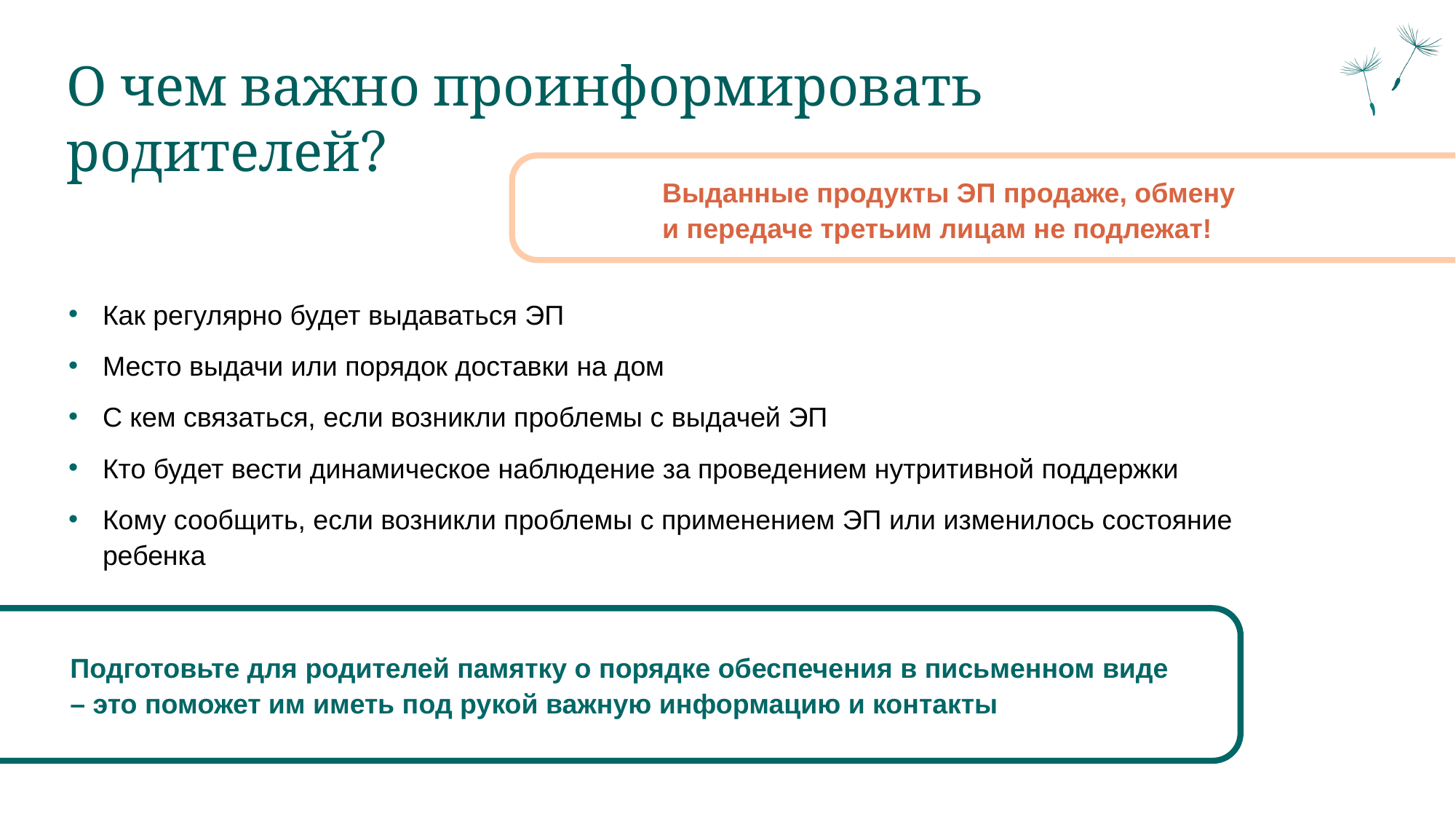

О чем важно проинформировать родителей?
Выданные продукты ЭП продаже, обмену
и передаче третьим лицам не подлежат!
Как регулярно будет выдаваться ЭП
Место выдачи или порядок доставки на дом
С кем связаться, если возникли проблемы с выдачей ЭП
Кто будет вести динамическое наблюдение за проведением нутритивной поддержки
Кому сообщить, если возникли проблемы с применением ЭП или изменилось состояние ребенка
Подготовьте для родителей памятку о порядке обеспечения в письменном виде – это поможет им иметь под рукой важную информацию и контакты